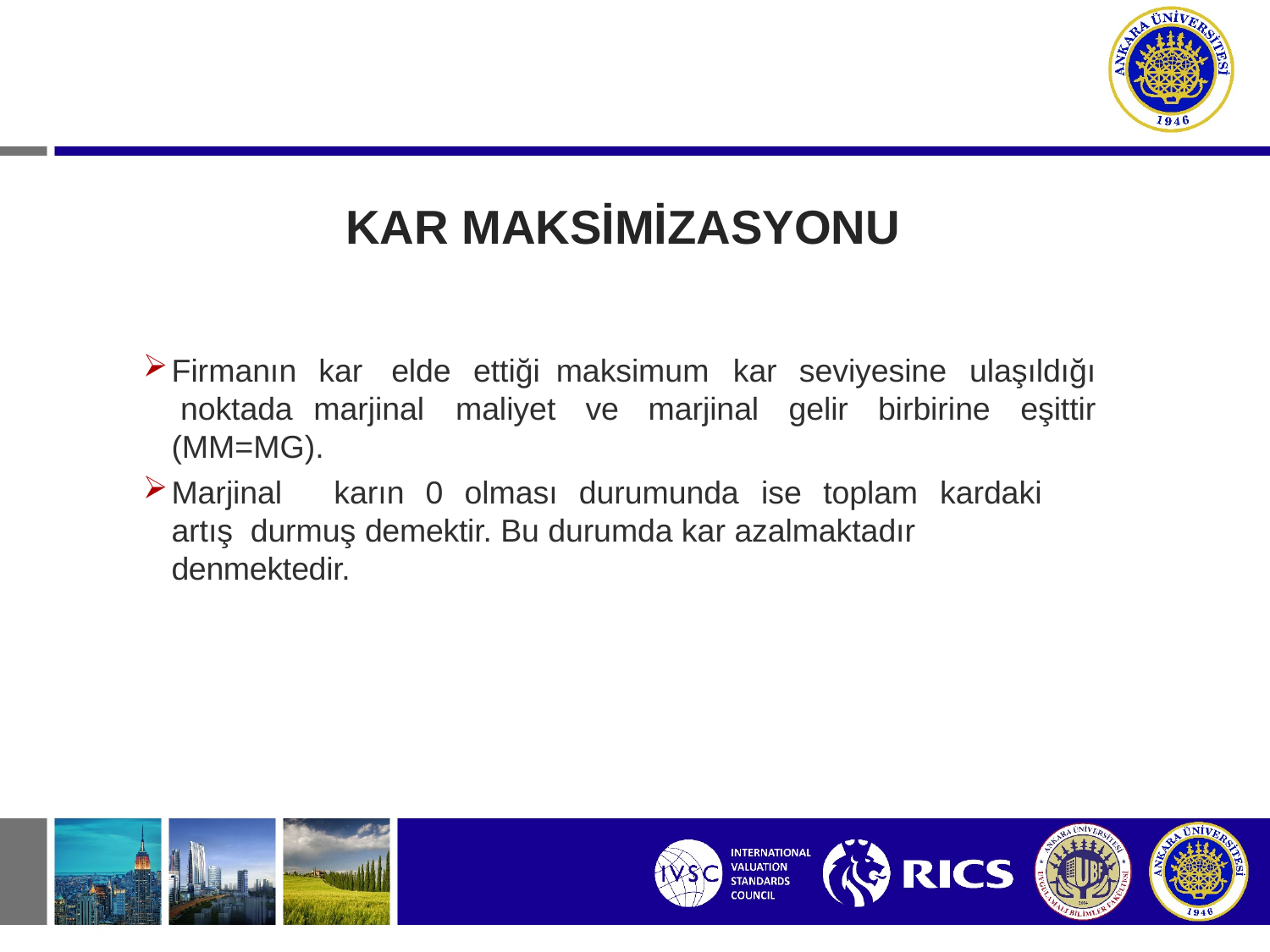

# KAR MAKSİMİZASYONU
Firmanın  noktada
kar	elde	ettiği
marjinal	maliyet	ve	marjinal	gelir	birbirine	eşittir
maksimum	kar	seviyesine	ulaşıldığı
(MM=MG).
Marjinal	karın	0	olması	durumunda	ise	toplam	kardaki	artış  durmuş demektir. Bu durumda kar azalmaktadır denmektedir.